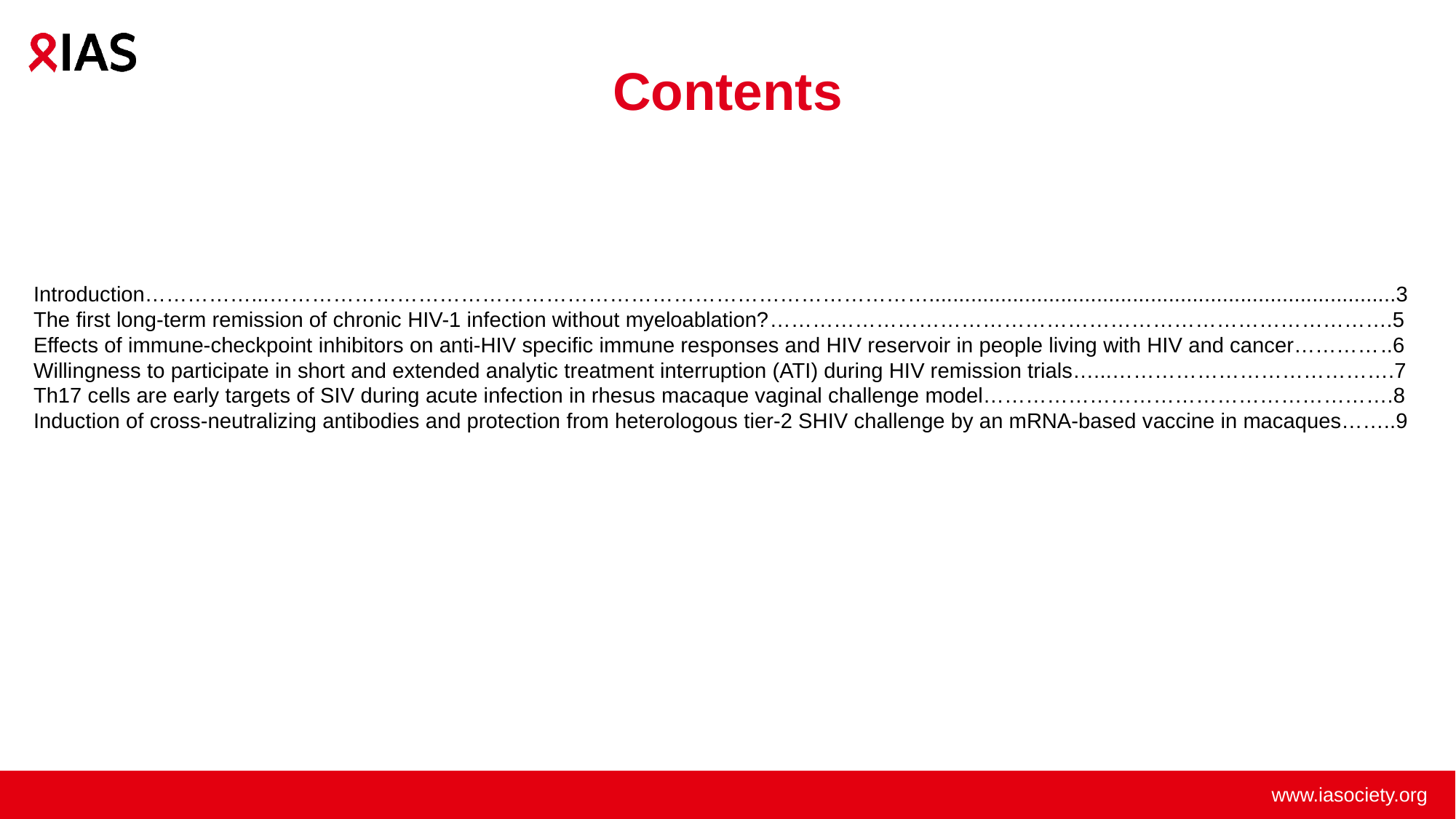

Contents
Introduction……………...…………………………………………………………………………………..............................................................................3
The first long-term remission of chronic HIV-1 infection without myeloablation?…………………………………………………………………………….5
Effects of immune-checkpoint inhibitors on anti-HIV specific immune responses and HIV reservoir in people living with HIV and cancer…………..6
Willingness to participate in short and extended analytic treatment interruption (ATI) during HIV remission trials…...………………………………….7
Th17 cells are early targets of SIV during acute infection in rhesus macaque vaginal challenge model………………………………………………….8
Induction of cross-neutralizing antibodies and protection from heterologous tier-2 SHIV challenge by an mRNA-based vaccine in macaques……..9